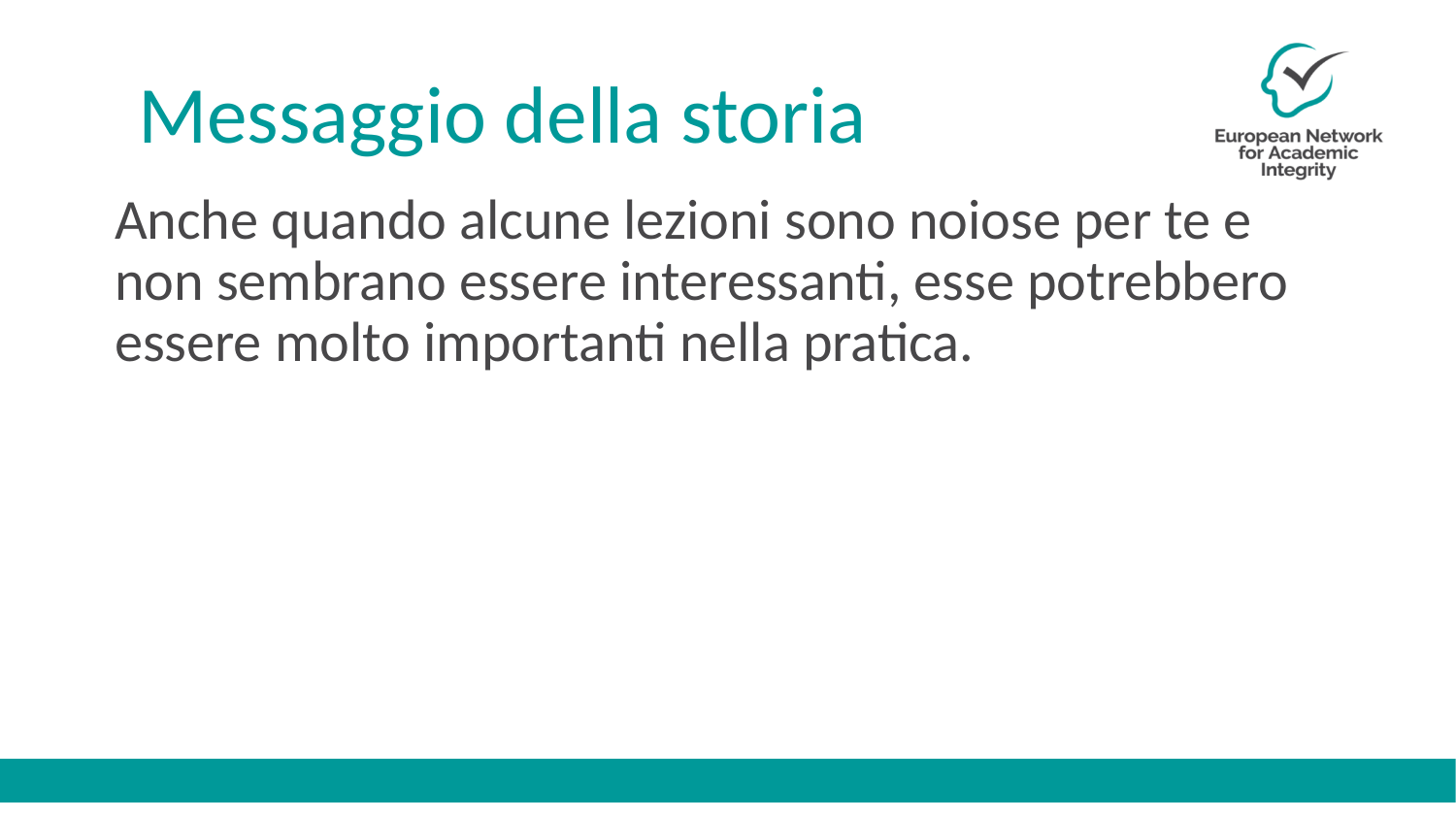

# Messaggio della storia
Anche quando alcune lezioni sono noiose per te e non sembrano essere interessanti, esse potrebbero essere molto importanti nella pratica.